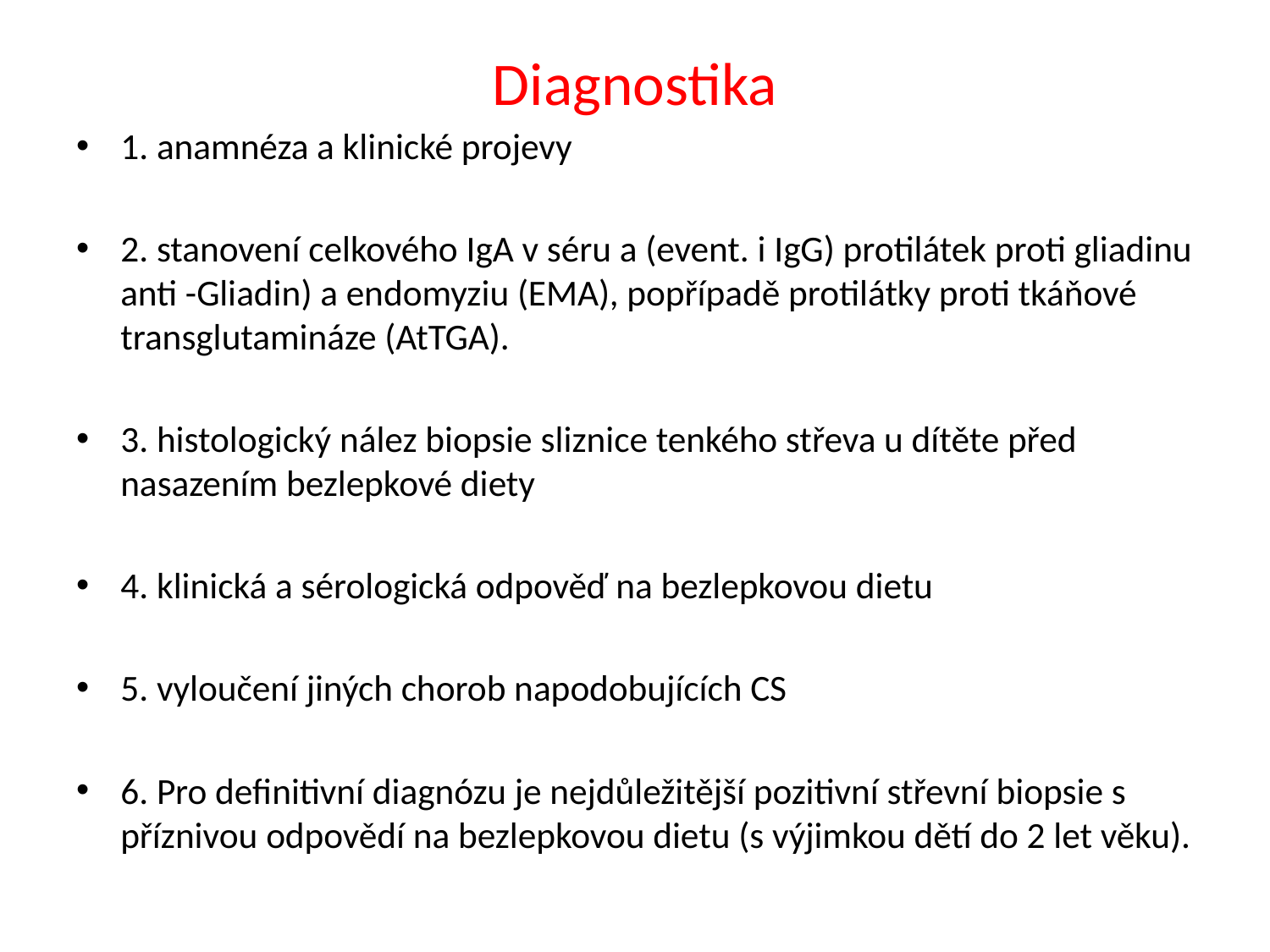

# Diagnostika
1. anamnéza a klinické projevy

2. stanovení celkového IgA v séru a (event. i IgG) protilátek proti gliadinu anti -Gliadin) a endomyziu (EMA), popřípadě protilátky proti tkáňové transglutamináze (AtTGA).

3. histologický nález biopsie sliznice tenkého střeva u dítěte před nasazením bezlepkové diety

4. klinická a sérologická odpověď na bezlepkovou dietu

5. vyloučení jiných chorob napodobujících CS

6. Pro definitivní diagnózu je nejdůležitější pozitivní střevní biopsie s příznivou odpovědí na bezlepkovou dietu (s výjimkou dětí do 2 let věku).